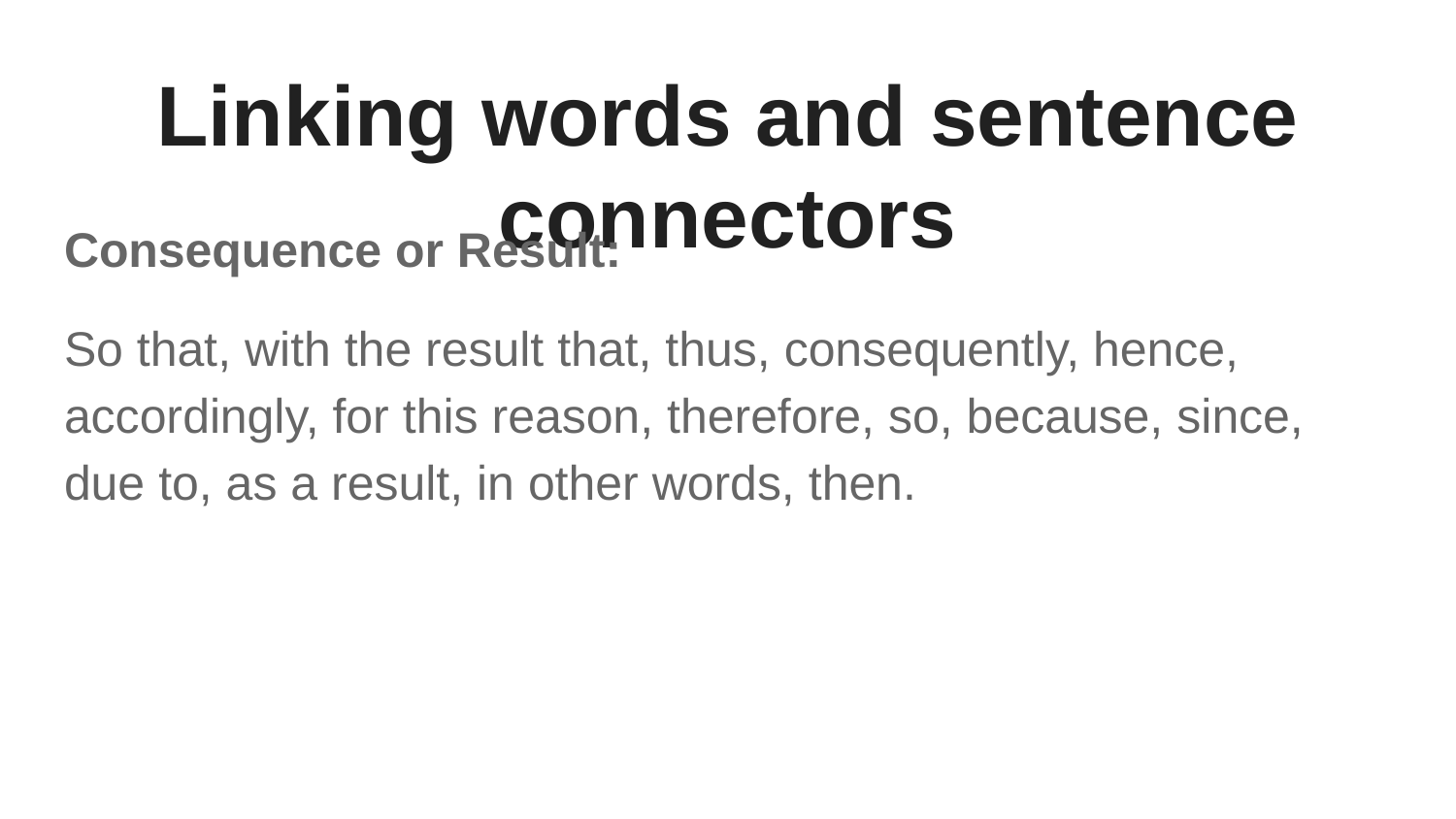

# Linking words and sentence connectors
Consequence or Result:
So that, with the result that, thus, consequently, hence, accordingly, for this reason, therefore, so, because, since, due to, as a result, in other words, then.